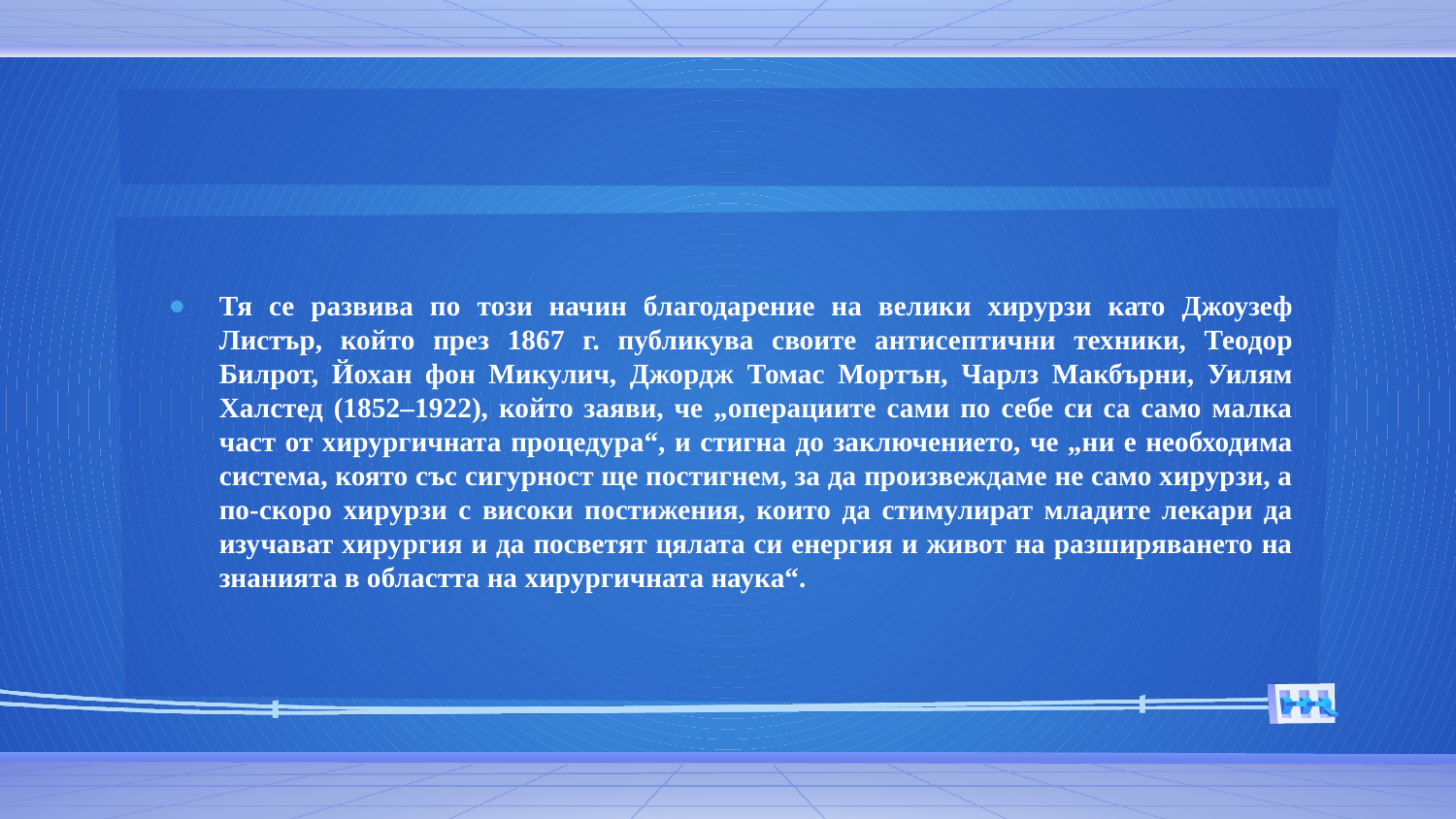

#
Тя се развива по този начин благодарение на велики хирурзи като Джоузеф Листър, който през 1867 г. публикува своите антисептични техники, Теодор Билрот, Йохан фон Микулич, Джордж Томас Мортън, Чарлз Макбърни, Уилям Халстед (1852–1922), който заяви, че „операциите сами по себе си са само малка част от хирургичната процедура“, и стигна до заключението, че „ни е необходима система, която със сигурност ще постигнем, за да произвеждаме не само хирурзи, а по-скоро хирурзи с високи постижения, които да стимулират младите лекари да изучават хирургия и да посветят цялата си енергия и живот на разширяването на знанията в областта на хирургичната наука“.